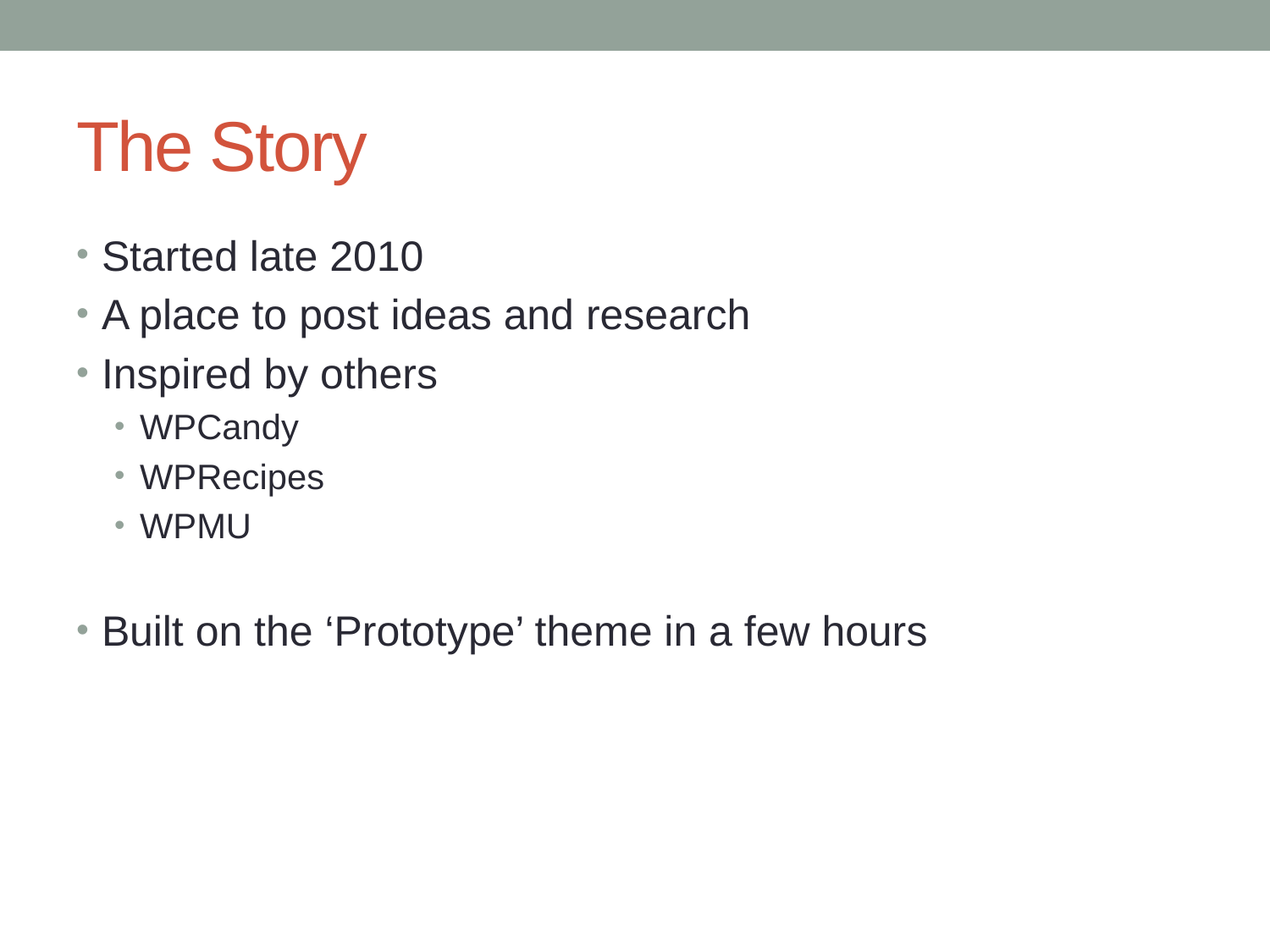

# The Story
Started late 2010
A place to post ideas and research
Inspired by others
WPCandy
WPRecipes
WPMU

Built on the ‘Prototype’ theme in a few hours